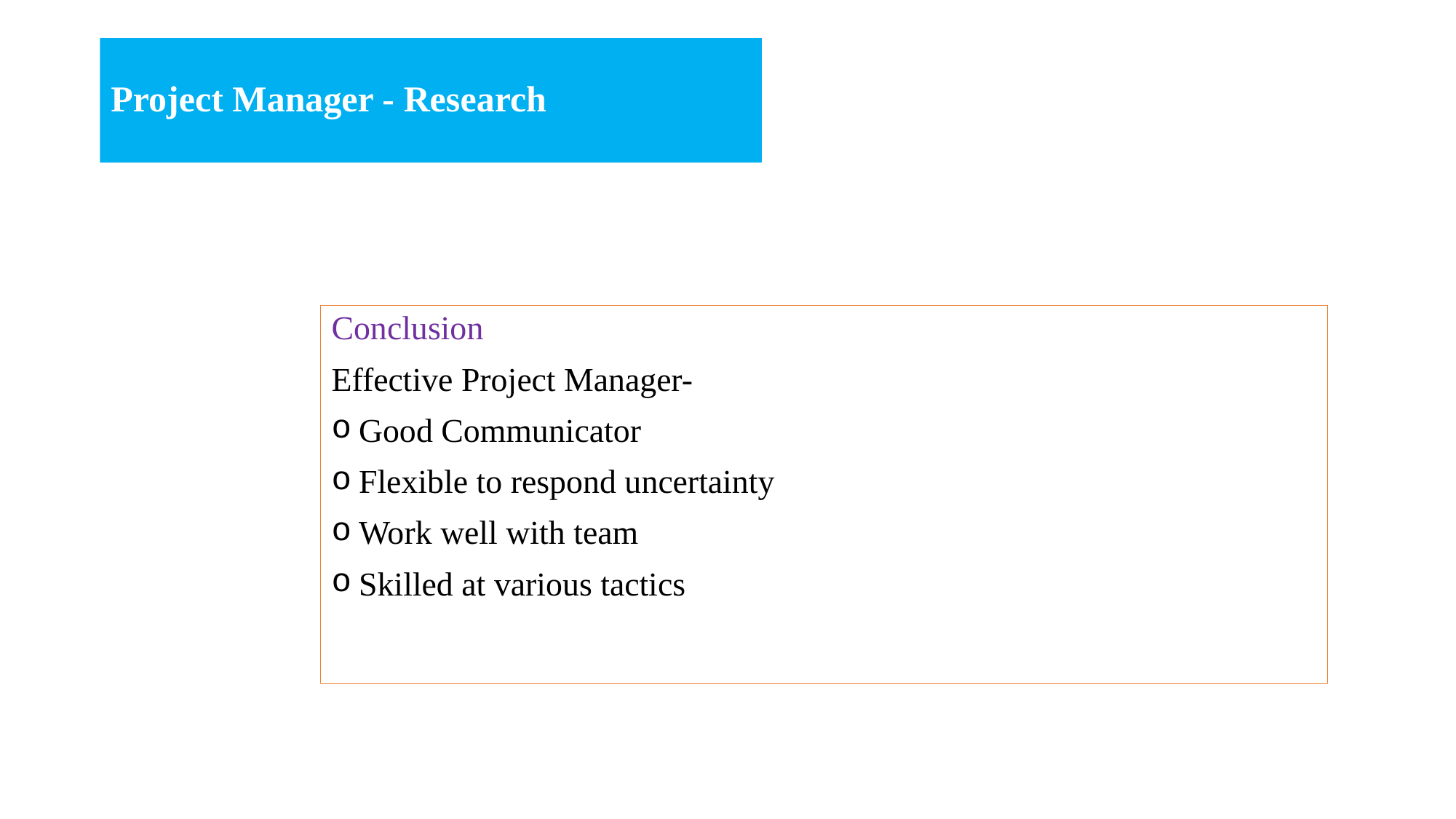

# Project Manager - Research
Conclusion
Effective Project Manager-
Good Communicator
Flexible to respond uncertainty
Work well with team
Skilled at various tactics